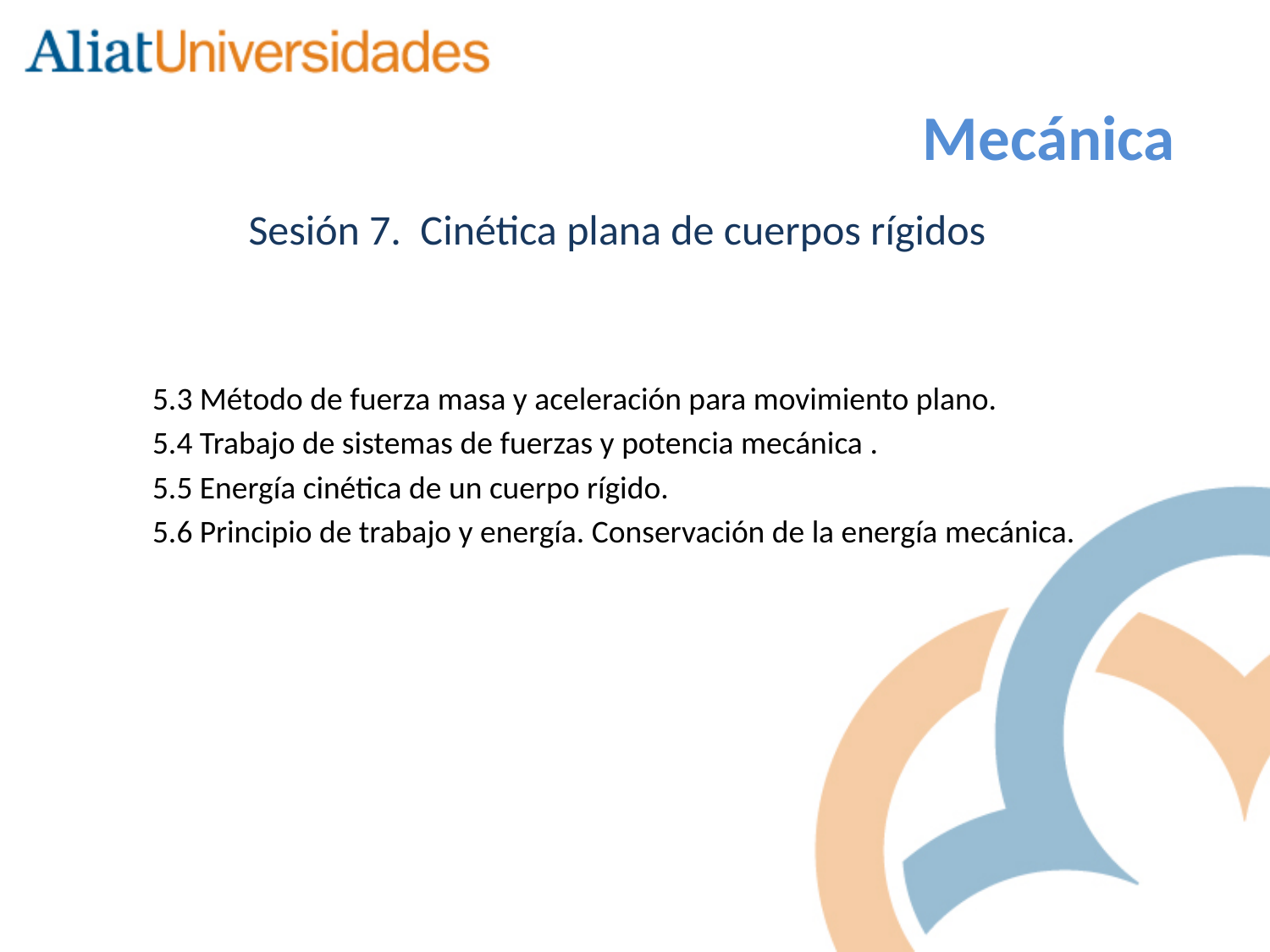

# Mecánica
Sesión 7.  Cinética plana de cuerpos rígidos

        5.3 Método de fuerza masa y aceleración para movimiento plano.
        5.4 Trabajo de sistemas de fuerzas y potencia mecánica .
        5.5 Energía cinética de un cuerpo rígido.
        5.6 Principio de trabajo y energía. Conservación de la energía mecánica.